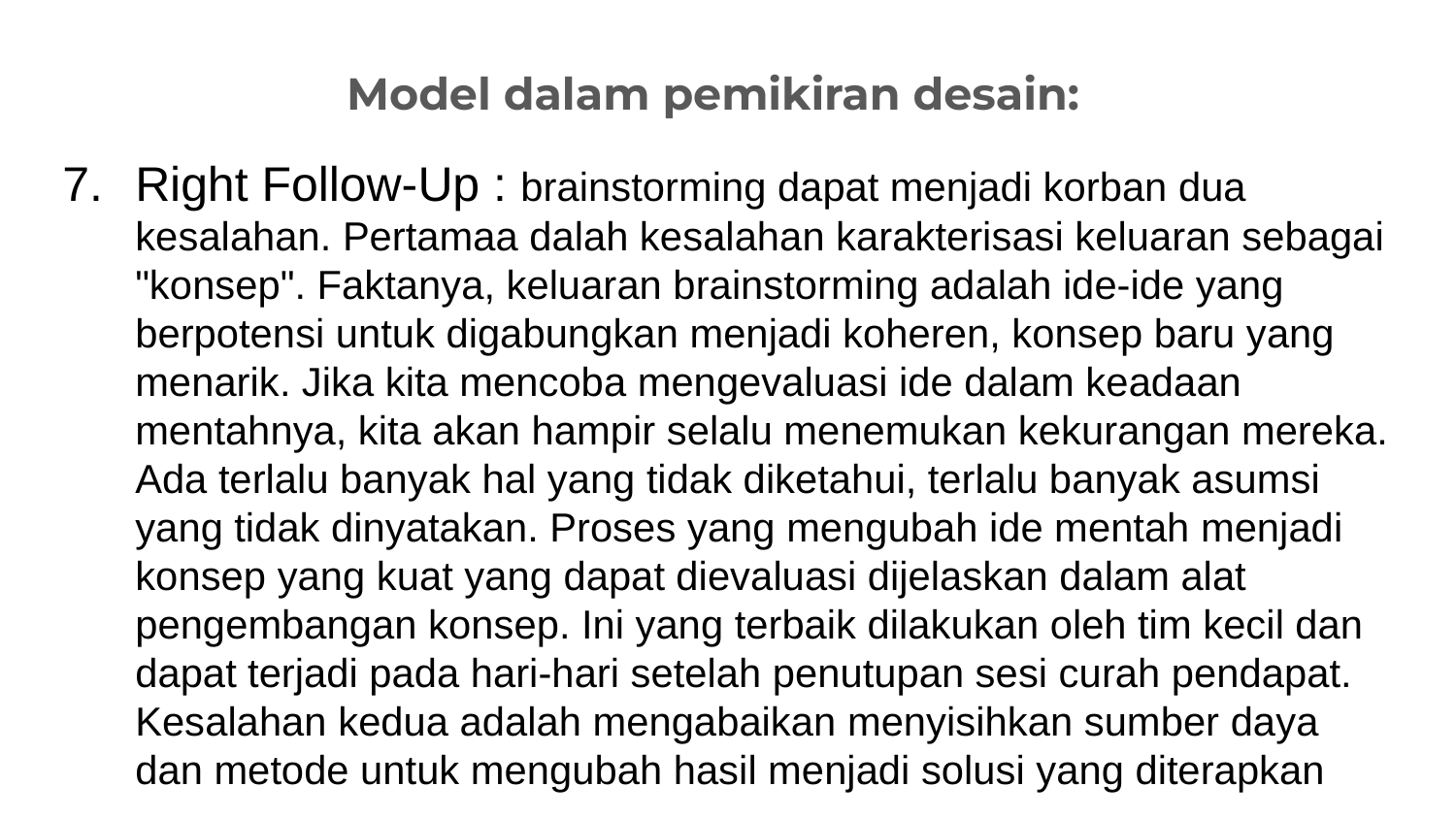

# Model dalam pemikiran desain:
Right Follow-Up : brainstorming dapat menjadi korban dua kesalahan. Pertamaa dalah kesalahan karakterisasi keluaran sebagai "konsep". Faktanya, keluaran brainstorming adalah ide-ide yang berpotensi untuk digabungkan menjadi koheren, konsep baru yang menarik. Jika kita mencoba mengevaluasi ide dalam keadaan mentahnya, kita akan hampir selalu menemukan kekurangan mereka. Ada terlalu banyak hal yang tidak diketahui, terlalu banyak asumsi yang tidak dinyatakan. Proses yang mengubah ide mentah menjadi konsep yang kuat yang dapat dievaluasi dijelaskan dalam alat pengembangan konsep. Ini yang terbaik dilakukan oleh tim kecil dan dapat terjadi pada hari-hari setelah penutupan sesi curah pendapat. Kesalahan kedua adalah mengabaikan menyisihkan sumber daya dan metode untuk mengubah hasil menjadi solusi yang diterapkan